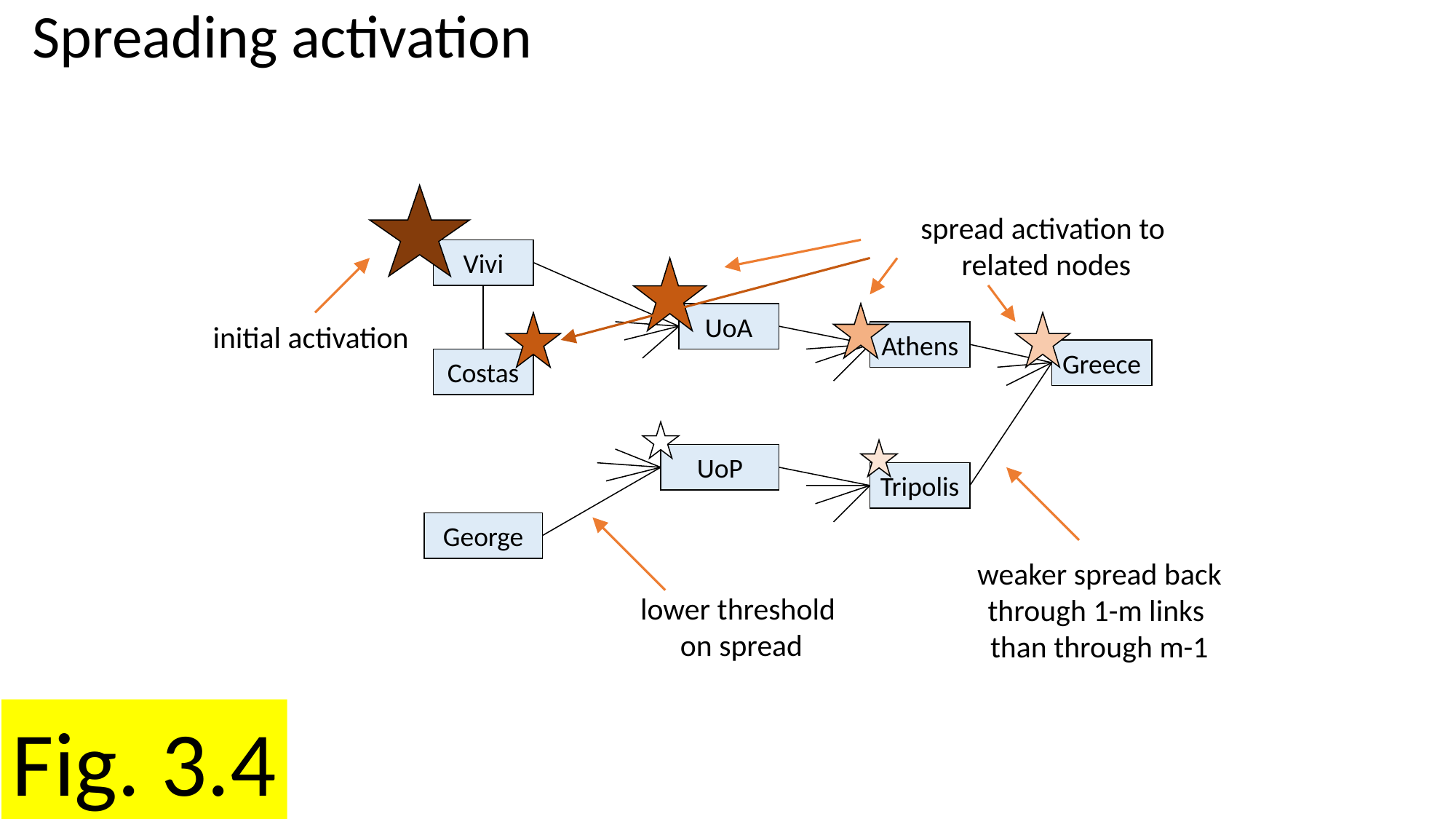

# Spreading activation

initial activation
spread activation to
related nodes
Vivi

UoA
Athens
Greece
Costas

UoP
Tripolis

weaker spread back
through 1-m links
than through m-1
George

lower threshold
on spread
Fig. 3.4